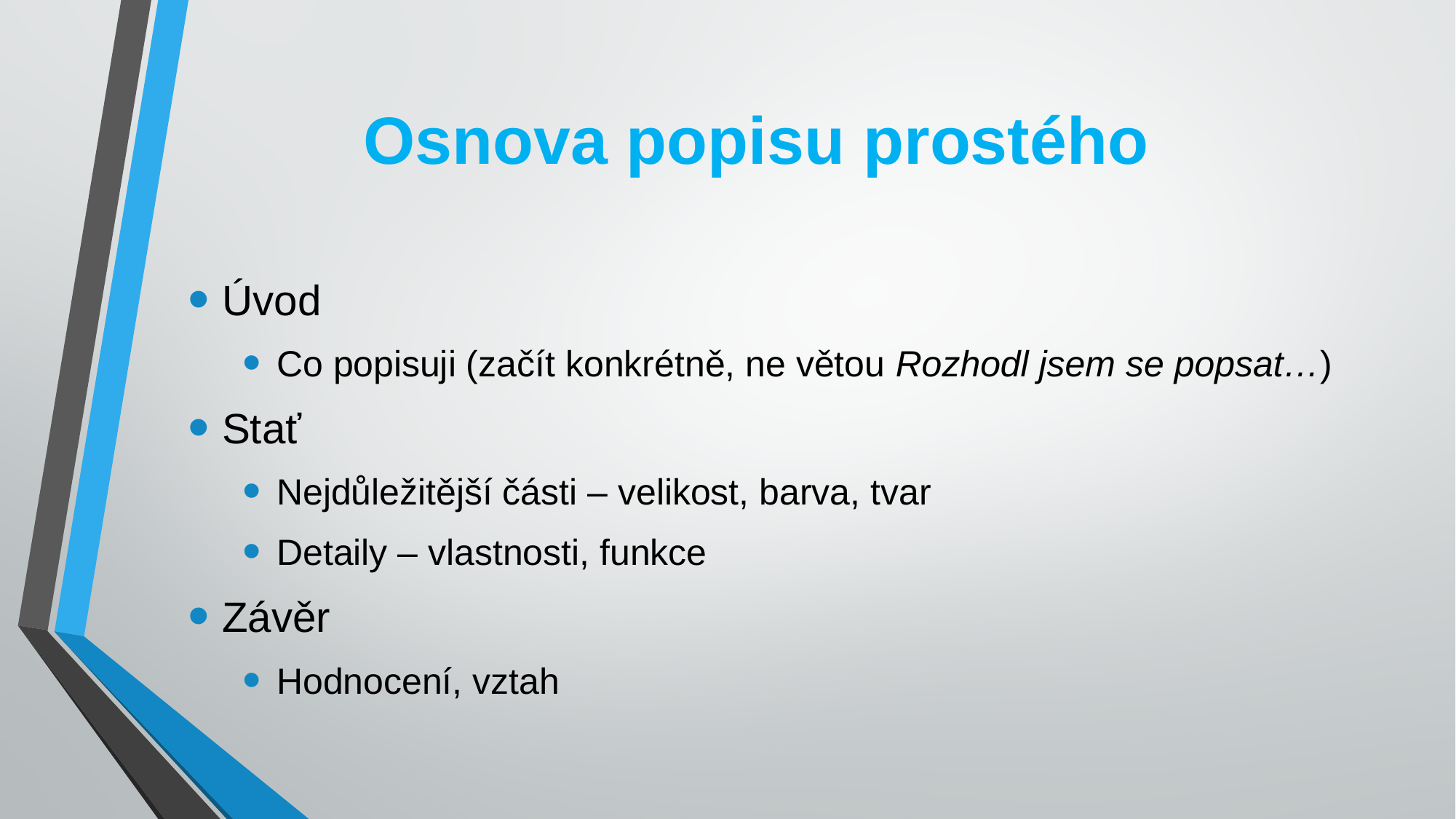

# Osnova popisu prostého
Úvod
Co popisuji (začít konkrétně, ne větou Rozhodl jsem se popsat…)
Stať
Nejdůležitější části – velikost, barva, tvar
Detaily – vlastnosti, funkce
Závěr
Hodnocení, vztah